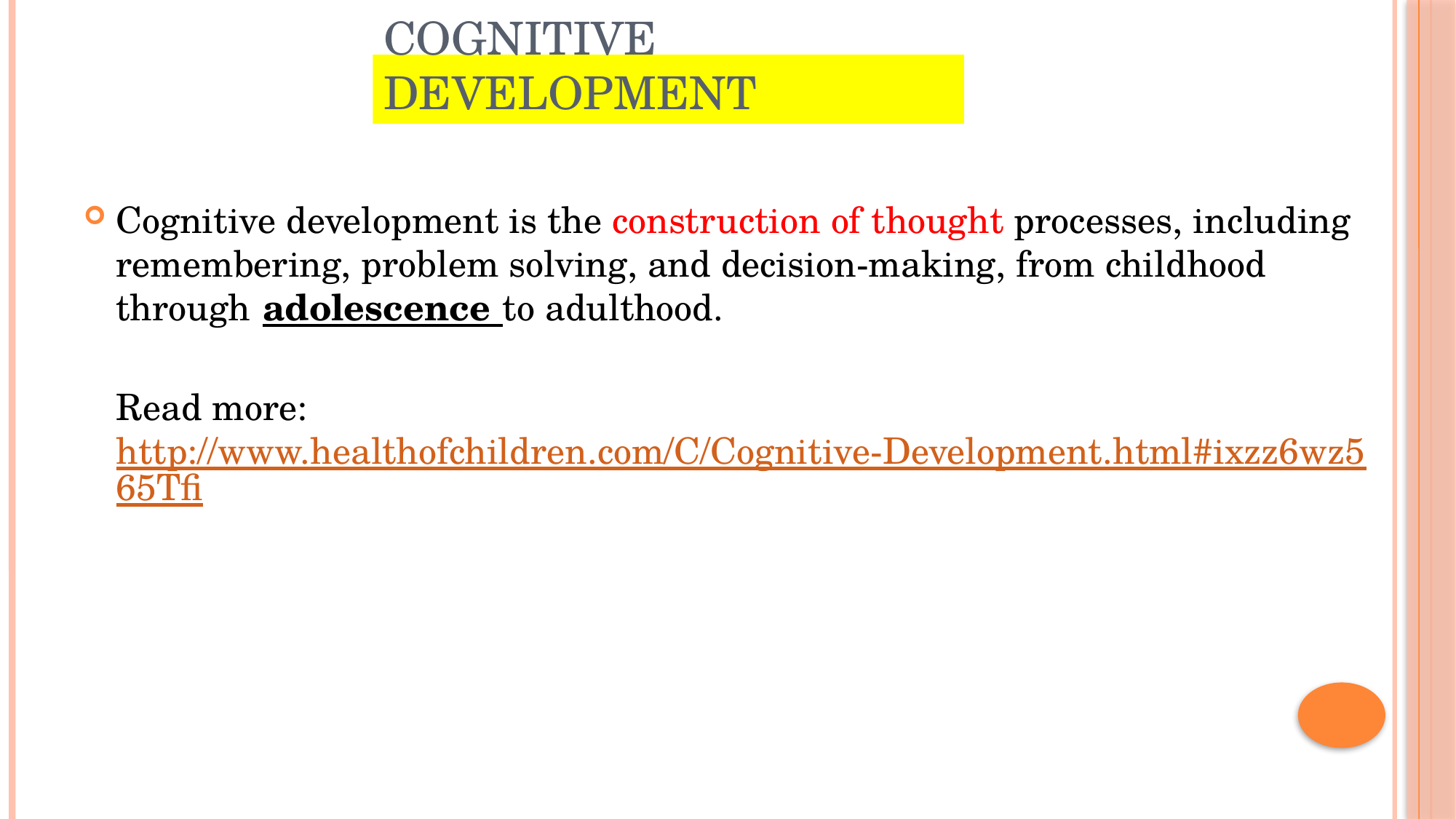

# Cognitive development
Cognitive development is the construction of thought processes, including remembering, problem solving, and decision-making, from childhood through adolescence to adulthood.
Read more: http://www.healthofchildren.com/C/Cognitive-Development.html#ixzz6wz565Tfi